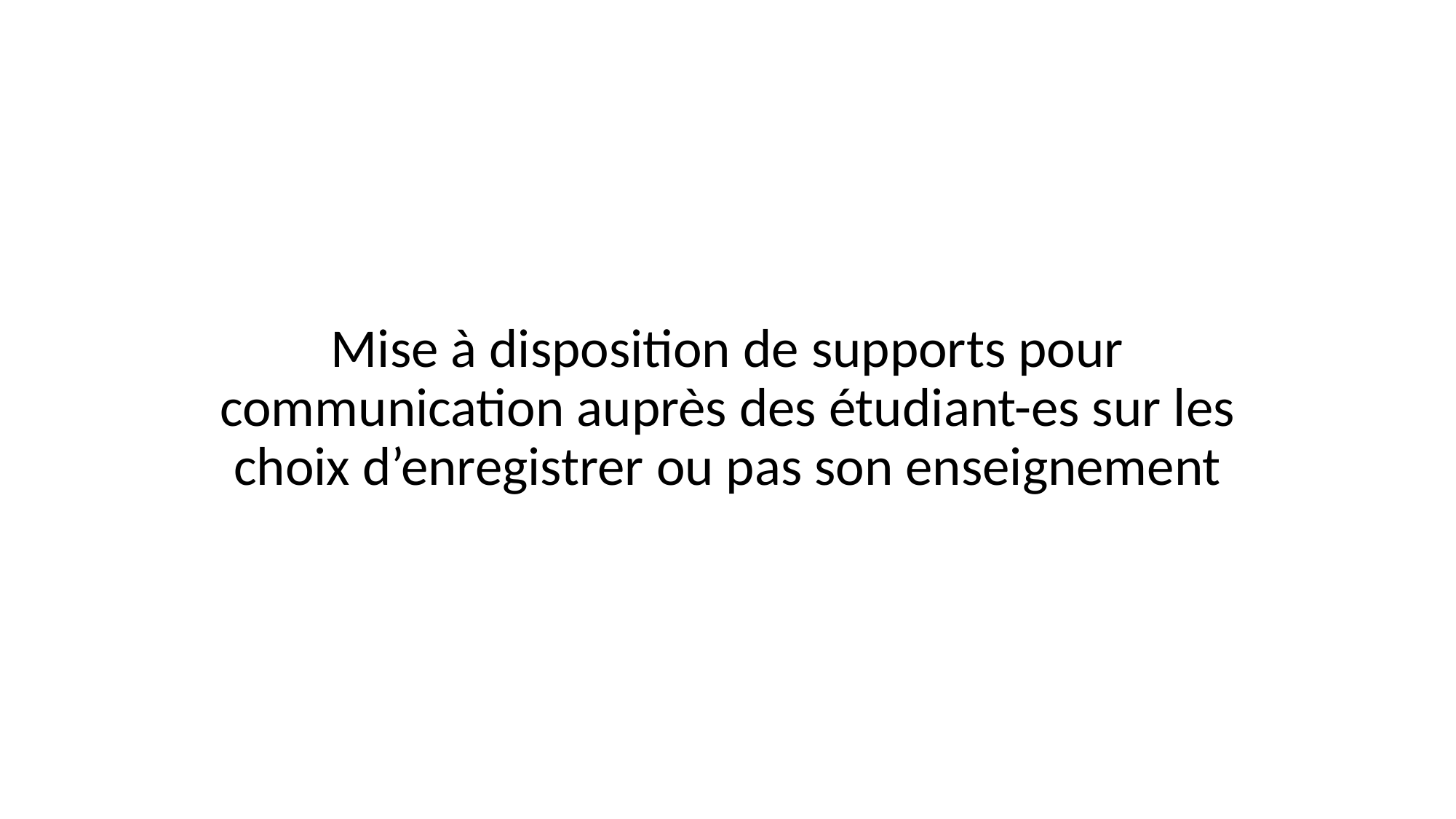

# Mise à disposition de supports pour communication auprès des étudiant-es sur les choix d’enregistrer ou pas son enseignement